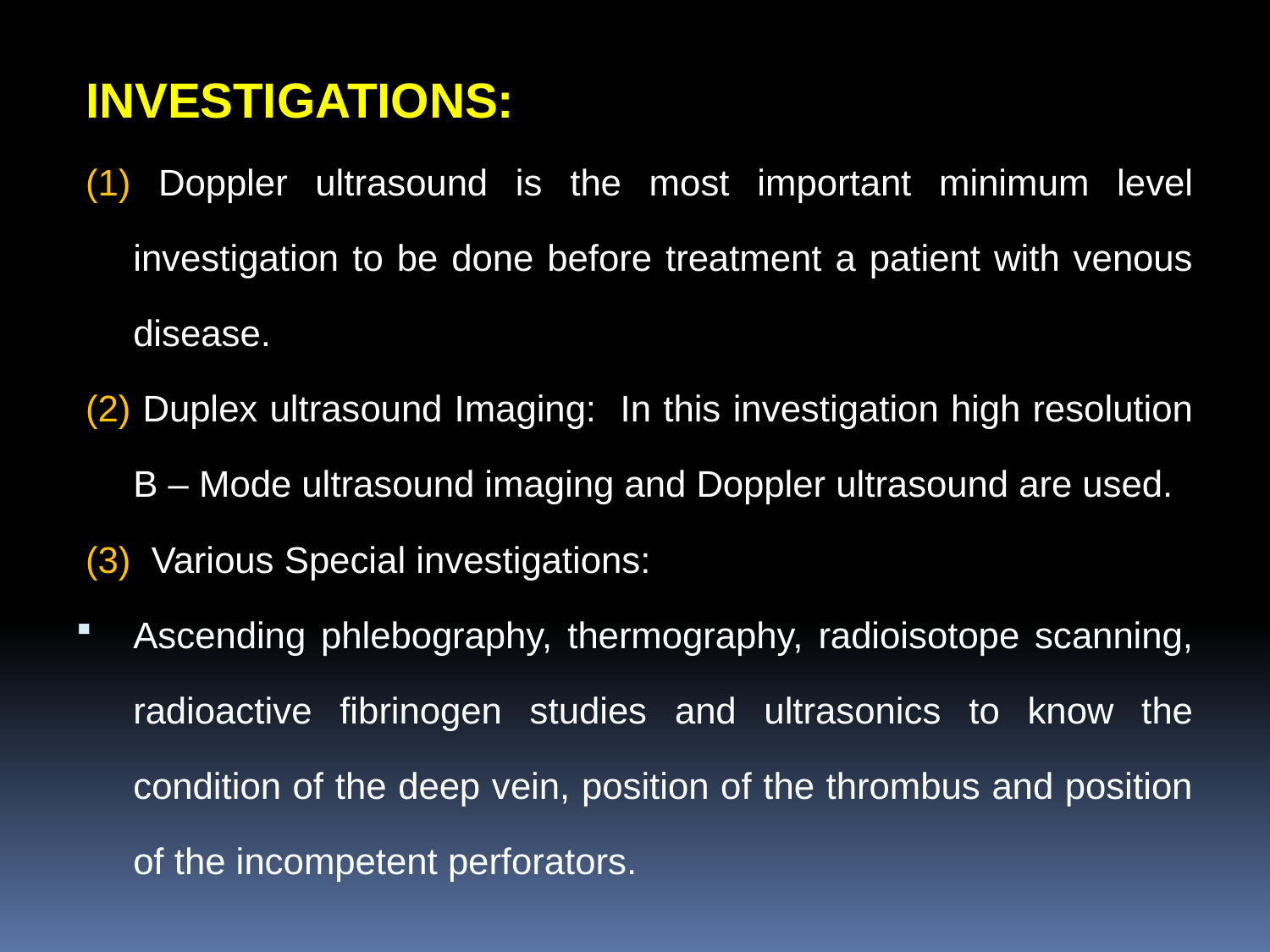

INVESTIGATIONS:
(1) Doppler ultrasound is the most important minimum level investigation to be done before treatment a patient with venous disease.
(2) Duplex ultrasound Imaging:  In this investigation high resolution B – Mode ultrasound imaging and Doppler ultrasound are used.
(3)  Various Special investigations:
Ascending phlebography, thermography, radioisotope scanning, radioactive fibrinogen studies and ultrasonics to know the condition of the deep vein, position of the thrombus and position of the incompetent perforators.